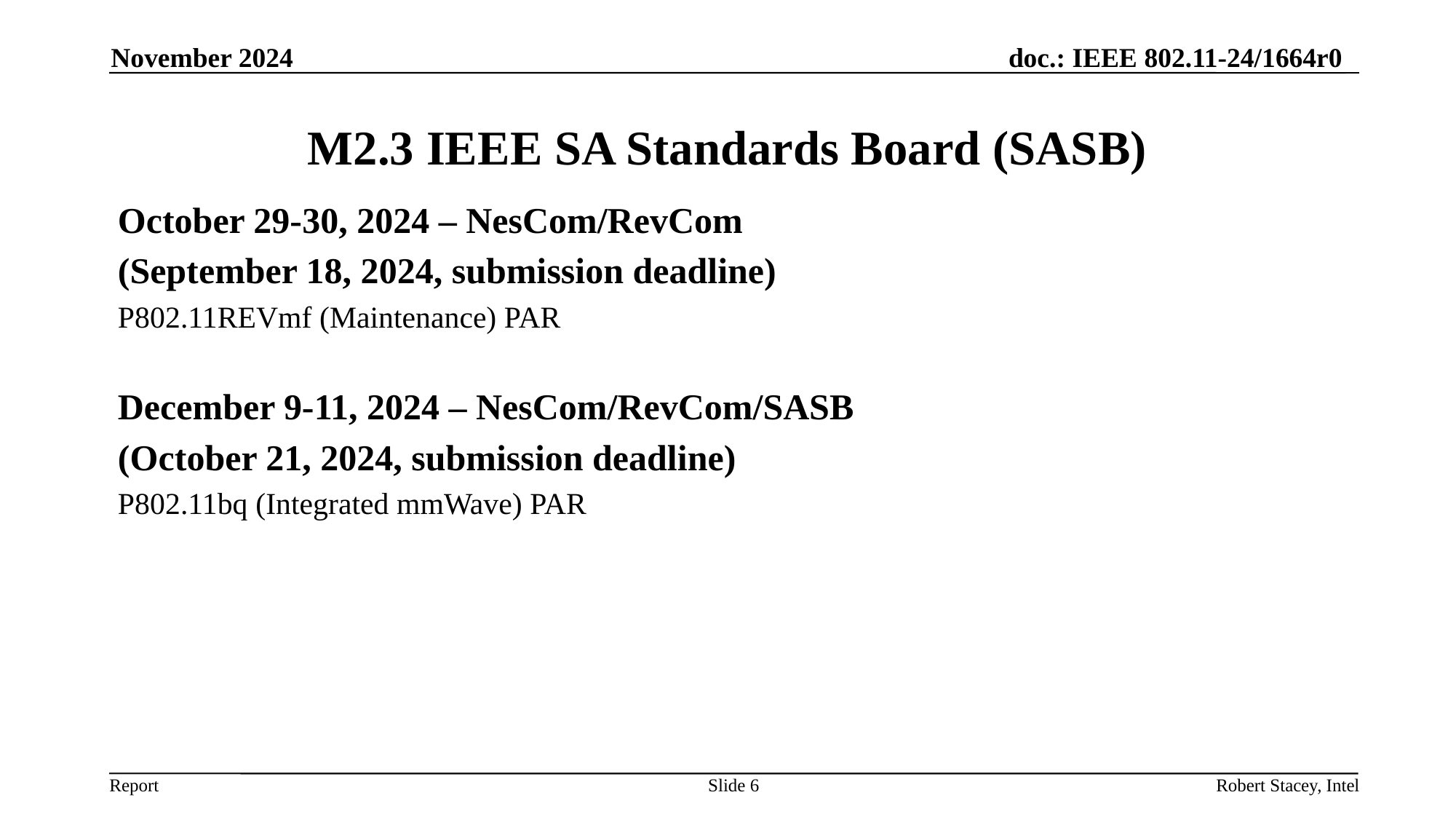

November 2024
# M2.3 IEEE SA Standards Board (SASB)
October 29-30, 2024 – NesCom/RevCom
(September 18, 2024, submission deadline)
P802.11REVmf (Maintenance) PAR

December 9-11, 2024 – NesCom/RevCom/SASB
(October 21, 2024, submission deadline)
P802.11bq (Integrated mmWave) PAR
Slide 6
Robert Stacey, Intel